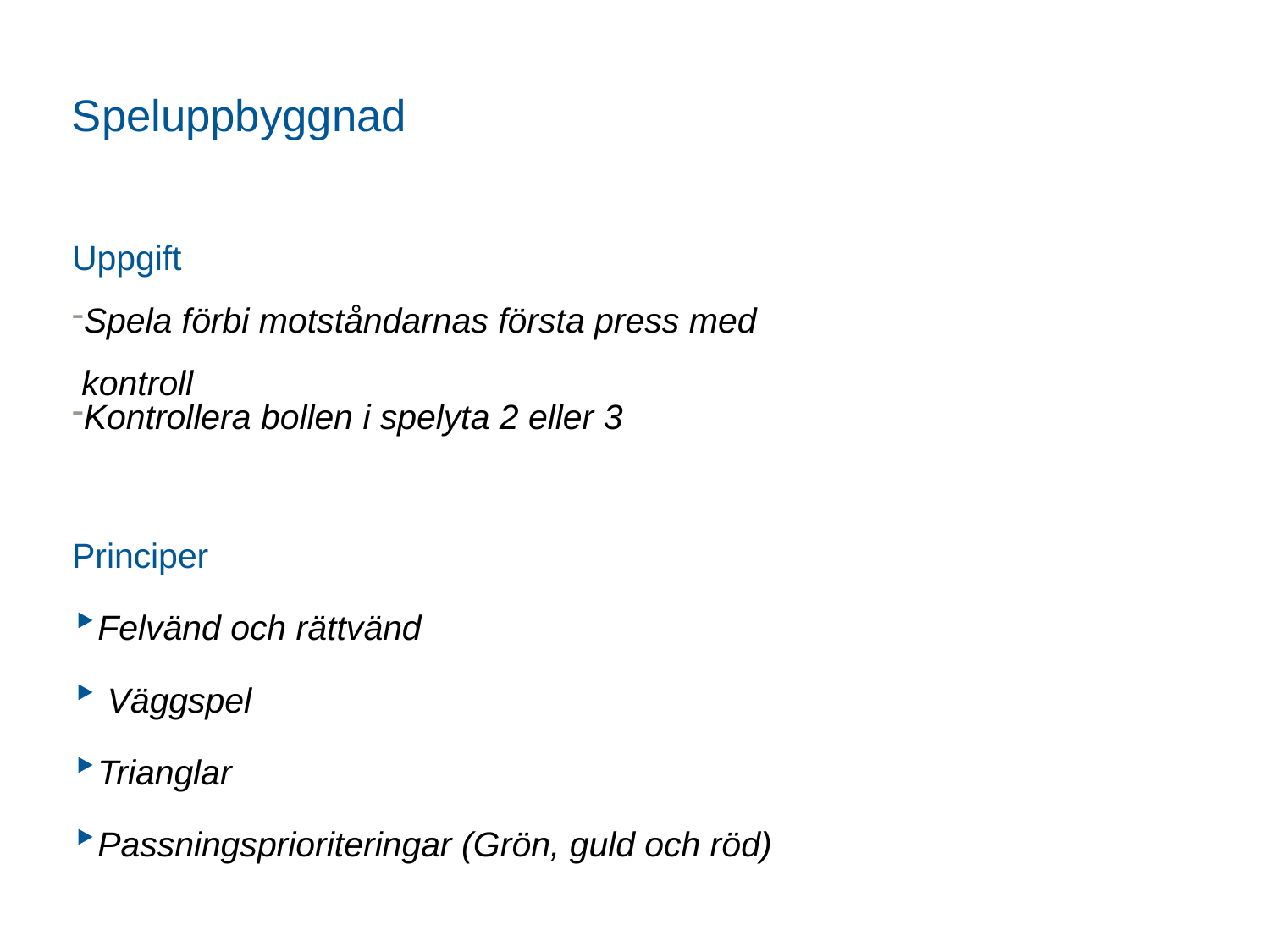

Speluppbyggnad

Uppgift
Spela förbi motståndarnas första press med kontroll
Kontrollera bollen i spelyta 2 eller 3

Principer
Felvänd och rättvänd
 Väggspel
Trianglar
Passningsprioriteringar (Grön, guld och röd)